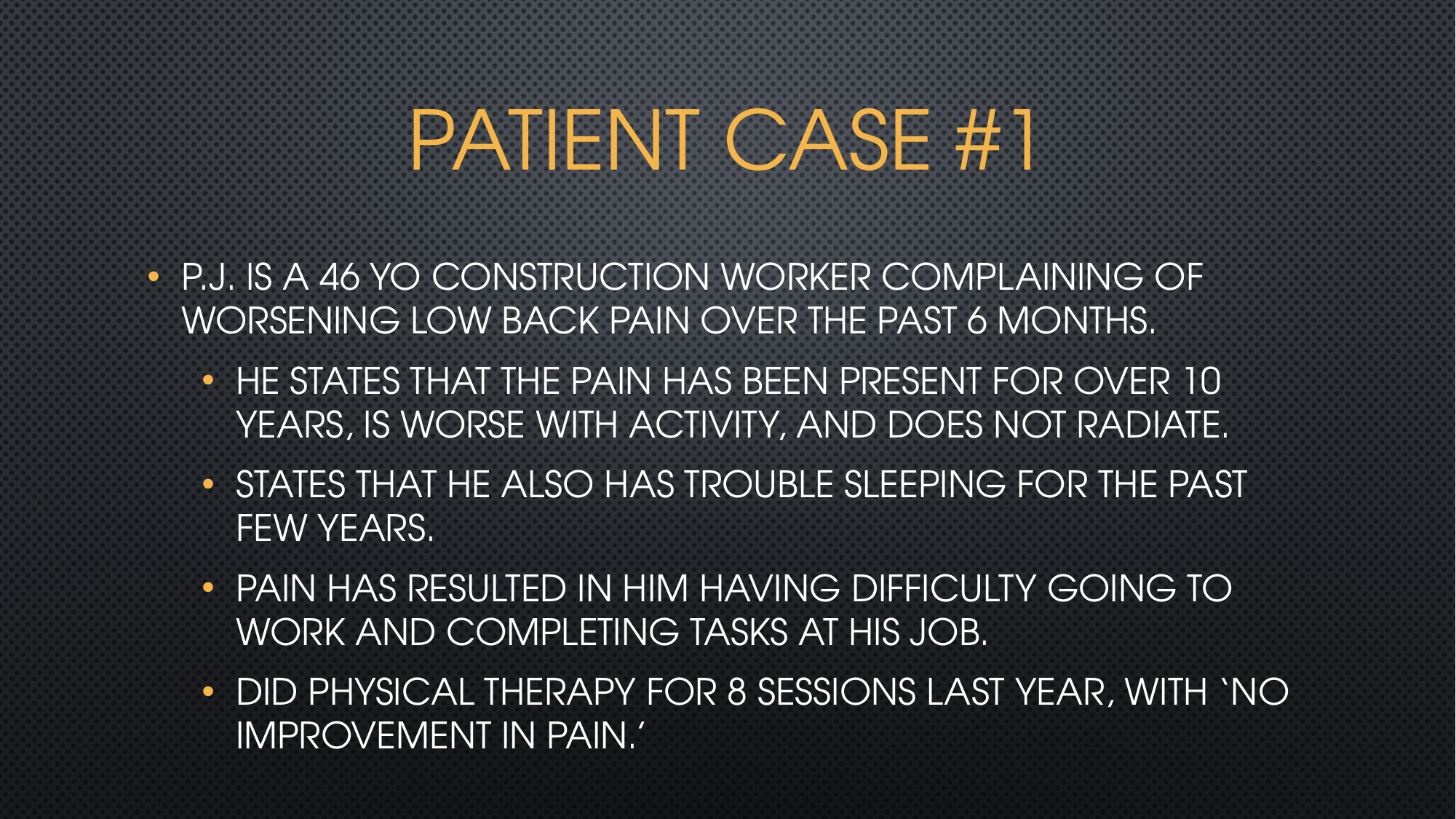

# Patient Case #1
P.J. is a 46 yo construction worker complaining of worsening low back pain over the past 6 months.
He states that the pain has been present for over 10 years, is worse with activity, and does not radiate.
States that he also has trouble sleeping for the past few years.
Pain has resulted in him having difficulty going to work and completing tasks at his job.
Did physical therapy for 8 sessions last year, with ‘no improvement in pain.’